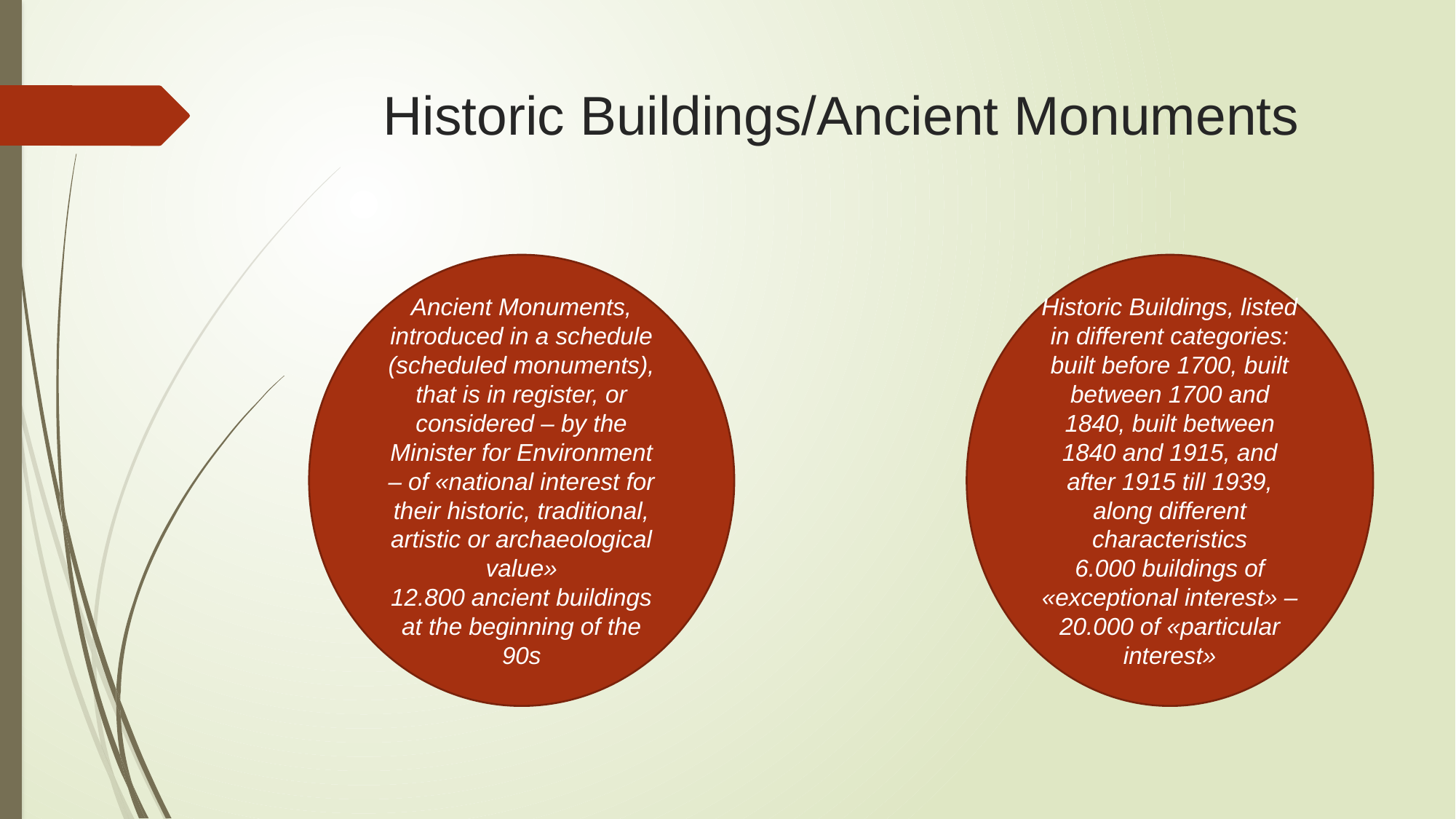

# Historic Buildings/Ancient Monuments

Ancient Monuments, introduced in a schedule (scheduled monuments), that is in register, or considered – by the Minister for Environment – of «national interest for their historic, traditional, artistic or archaeological value»
12.800 ancient buildings at the beginning of the 90s
Historic Buildings, listed in different categories: built before 1700, built between 1700 and 1840, built between 1840 and 1915, and after 1915 till 1939, along different characteristics
6.000 buildings of «exceptional interest» – 20.000 of «particular interest»